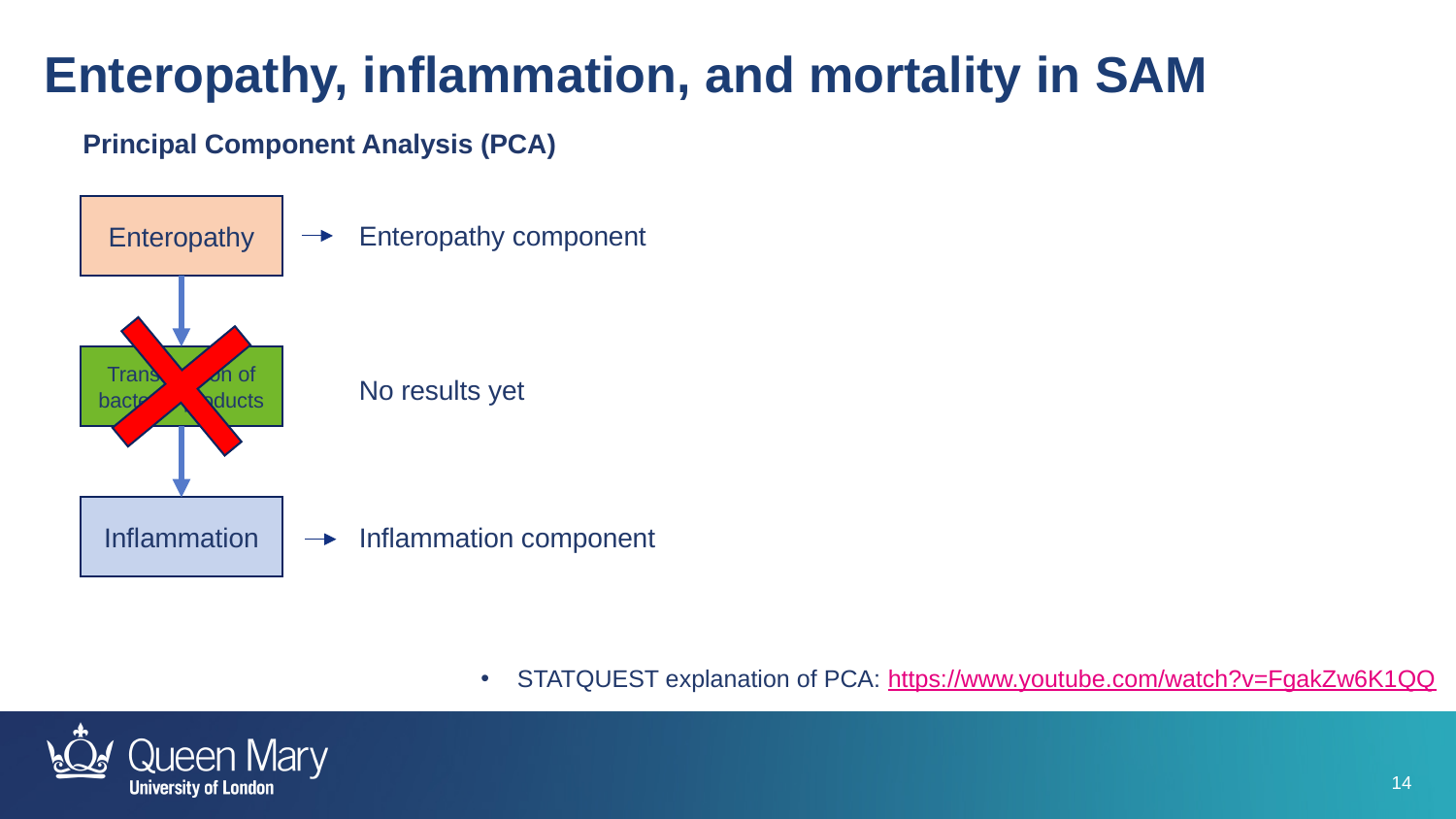

Enteropathy, inflammation, and mortality in SAM
Principal Component Analysis (PCA)
Enteropathy
Translocation of bacterial products
Inflammation

Enteropathy component
No results yet
Inflammation component
STATQUEST explanation of PCA: https://www.youtube.com/watch?v=FgakZw6K1QQ